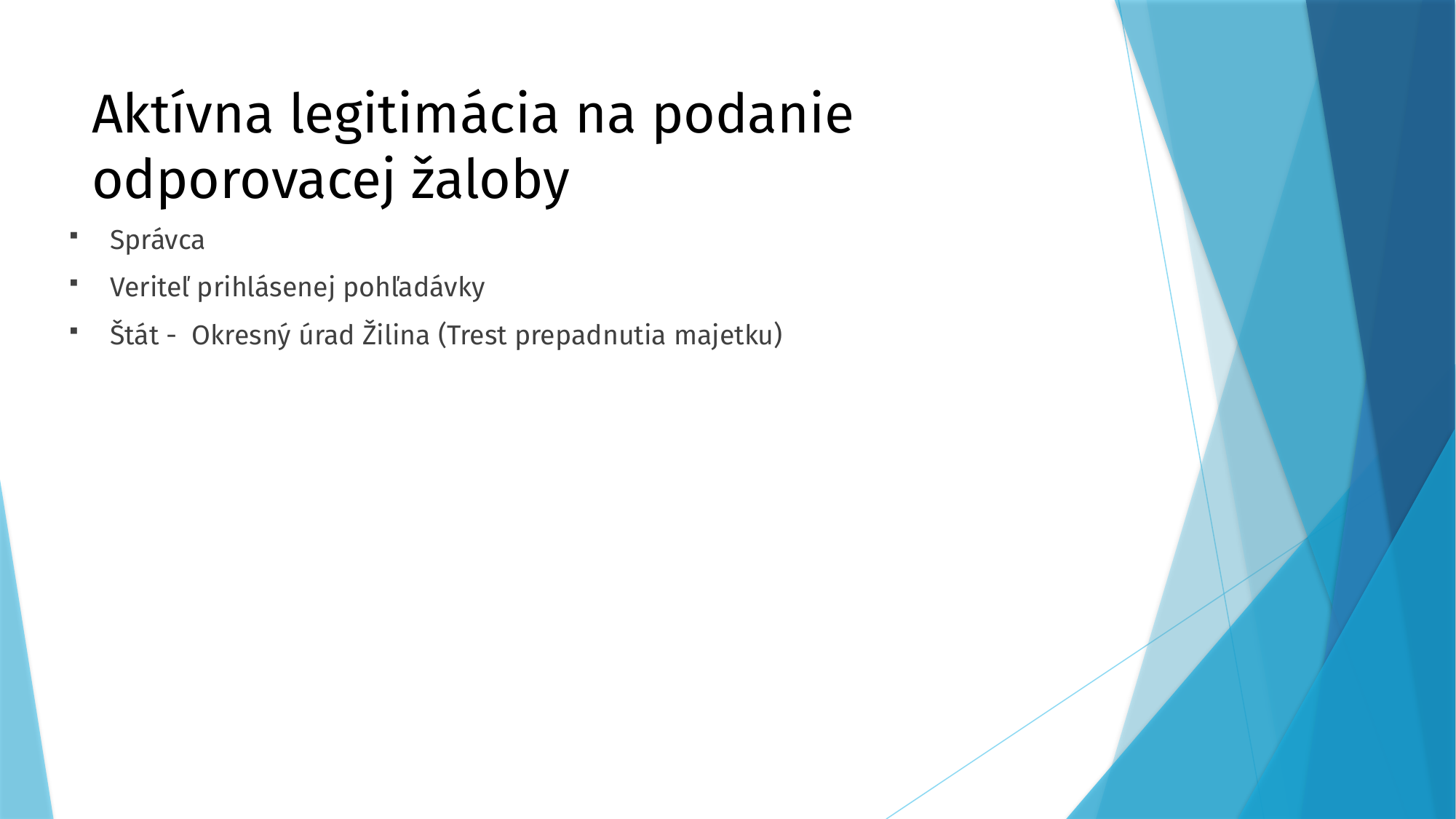

# Aktívna legitimácia na podanie odporovacej žaloby

Správca
Veriteľ prihlásenej pohľadávky
Štát -  Okresný úrad Žilina (Trest prepadnutia majetku)